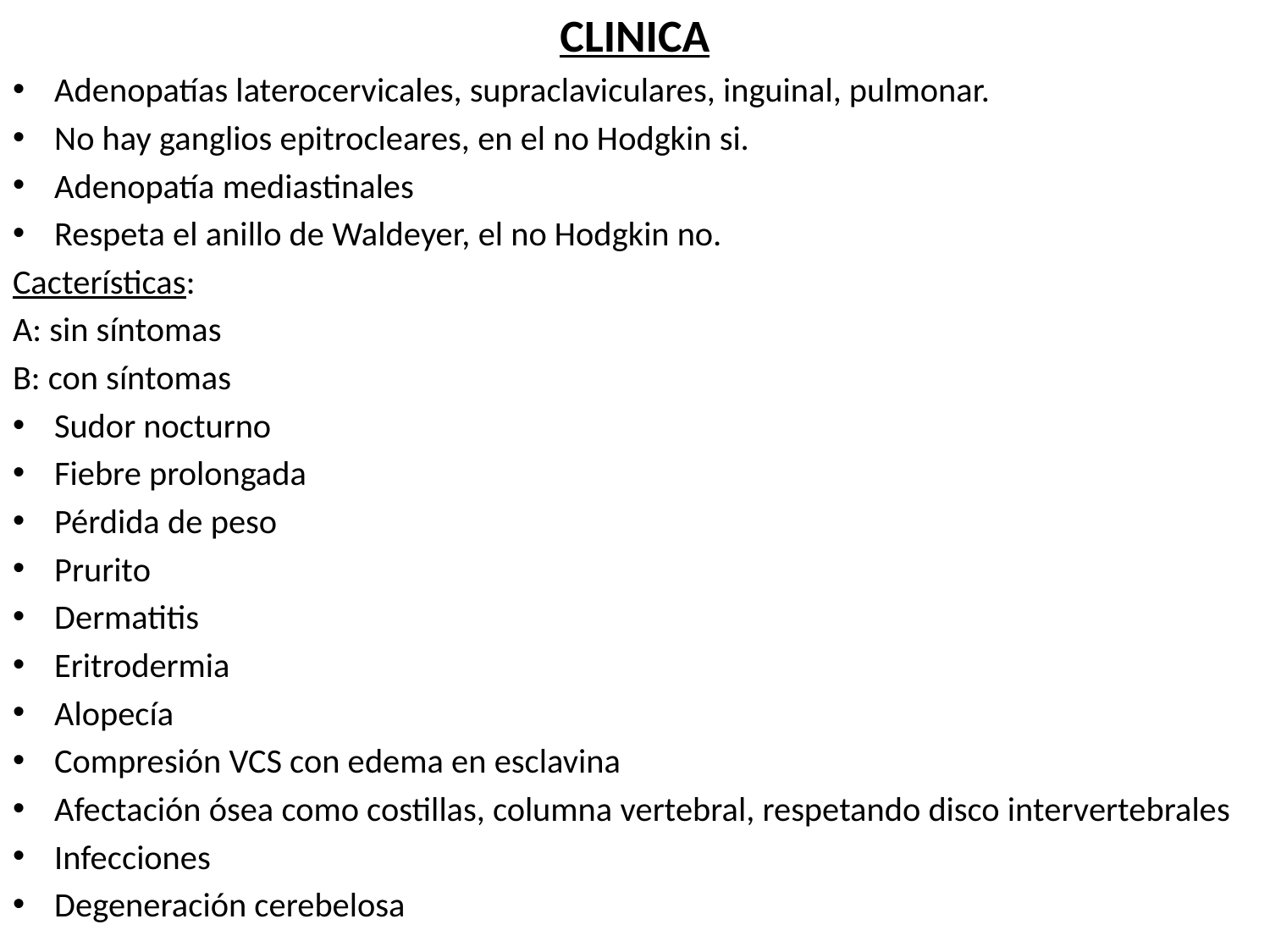

CLINICA
Adenopatías laterocervicales, supraclaviculares, inguinal, pulmonar.
No hay ganglios epitrocleares, en el no Hodgkin si.
Adenopatía mediastinales
Respeta el anillo de Waldeyer, el no Hodgkin no.
Cacterísticas:
A: sin síntomas
B: con síntomas
Sudor nocturno
Fiebre prolongada
Pérdida de peso
Prurito
Dermatitis
Eritrodermia
Alopecía
Compresión VCS con edema en esclavina
Afectación ósea como costillas, columna vertebral, respetando disco intervertebrales
Infecciones
Degeneración cerebelosa